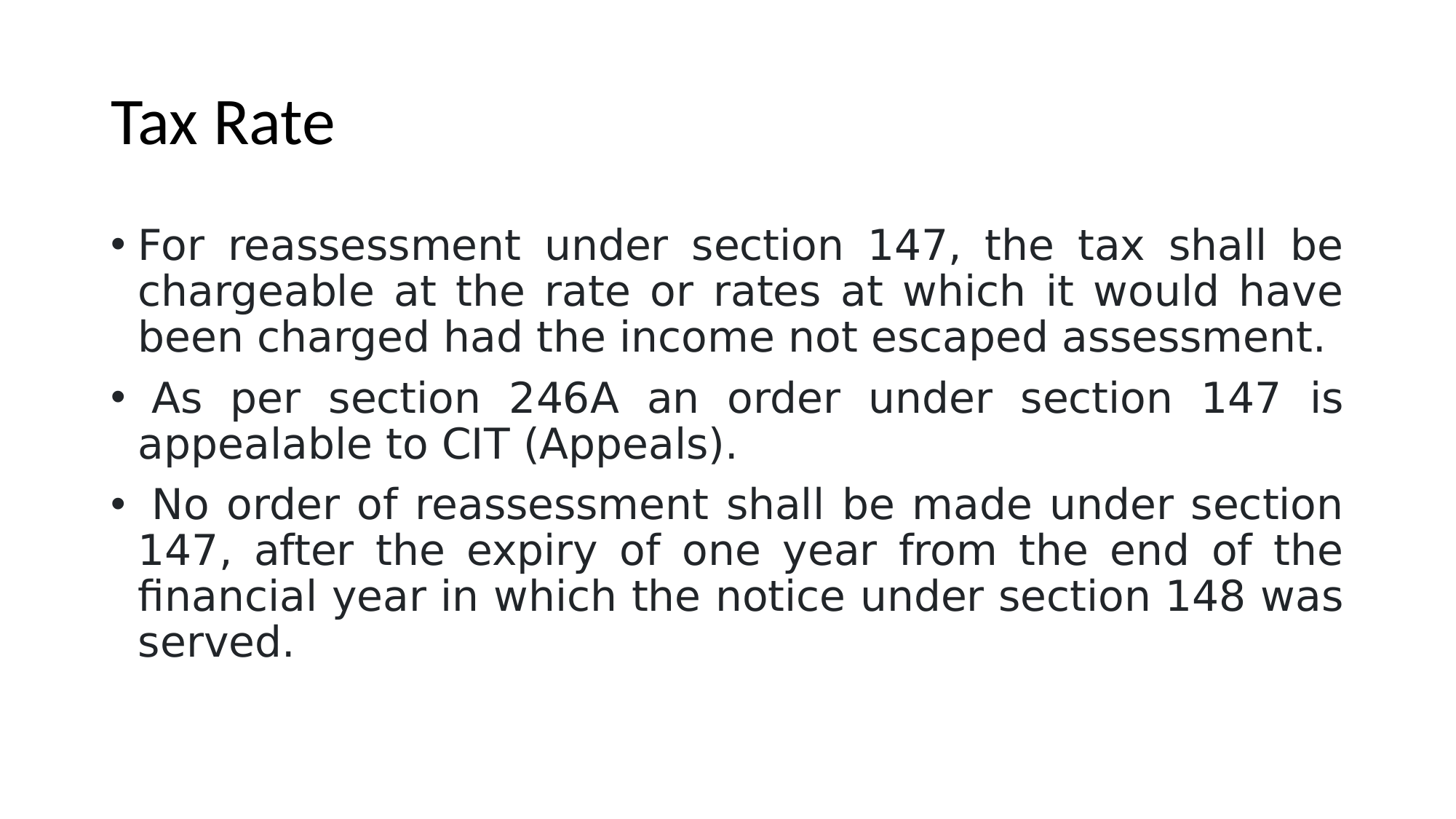

# Tax Rate
For reassessment under section 147, the tax shall be chargeable at the rate or rates at which it would have been charged had the income not escaped assessment.
 As per section 246A an order under section 147 is appealable to CIT (Appeals).
 No order of reassessment shall be made under section 147, after the expiry of one year from the end of the financial year in which the notice under section 148 was served.